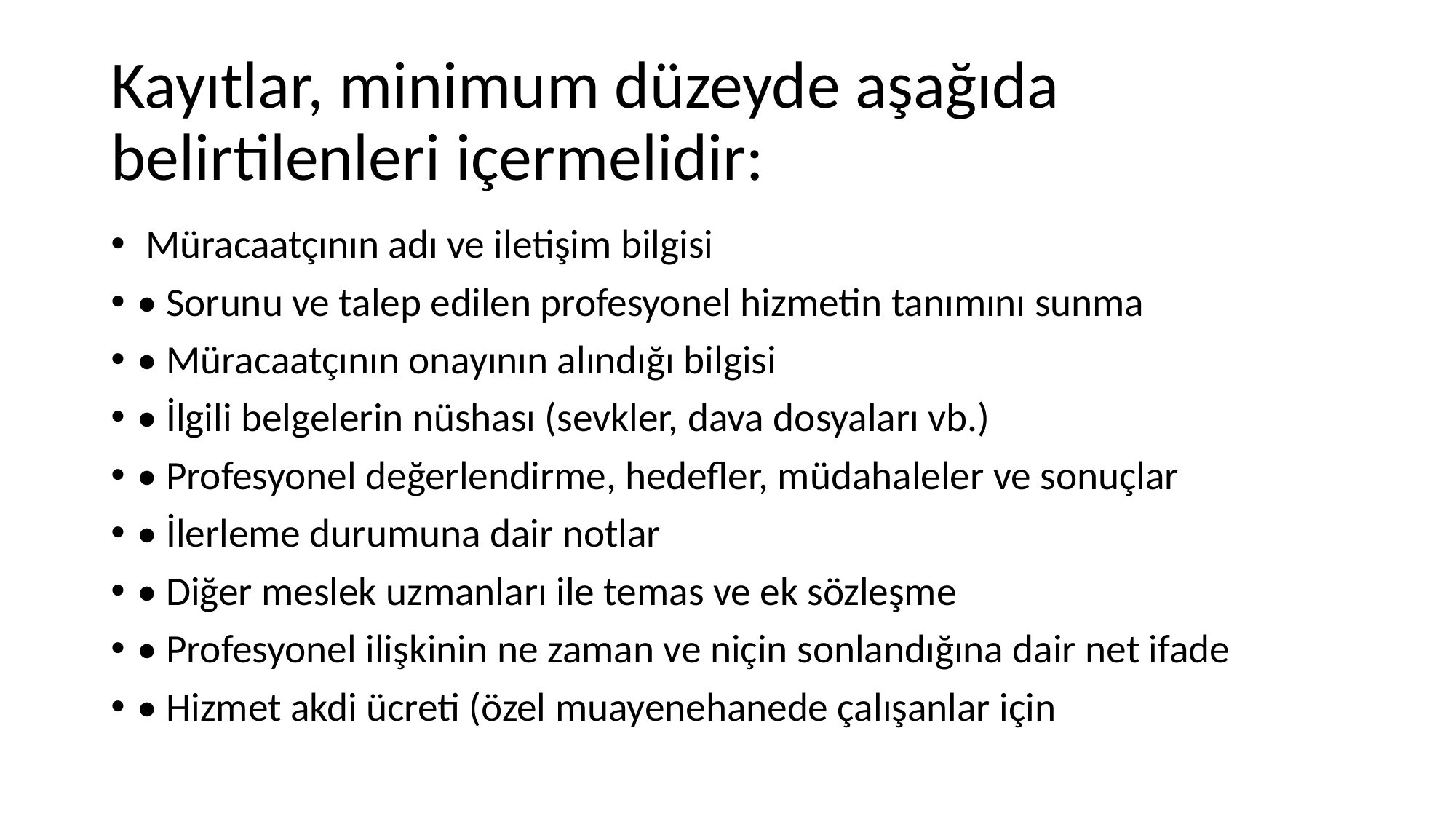

# Kayıtlar, minimum düzeyde aşağıda belirtilenleri içermelidir:
 Müracaatçının adı ve iletişim bilgisi
• Sorunu ve talep edilen profesyonel hizmetin tanımını sunma
• Müracaatçının onayının alındığı bilgisi
• İlgili belgelerin nüshası (sevkler, dava dosyaları vb.)
• Profesyonel değerlendirme, hedefler, müdahaleler ve sonuçlar
• İlerleme durumuna dair notlar
• Diğer meslek uzmanları ile temas ve ek sözleşme
• Profesyonel ilişkinin ne zaman ve niçin sonlandığına dair net ifade
• Hizmet akdi ücreti (özel muayenehanede çalışanlar için